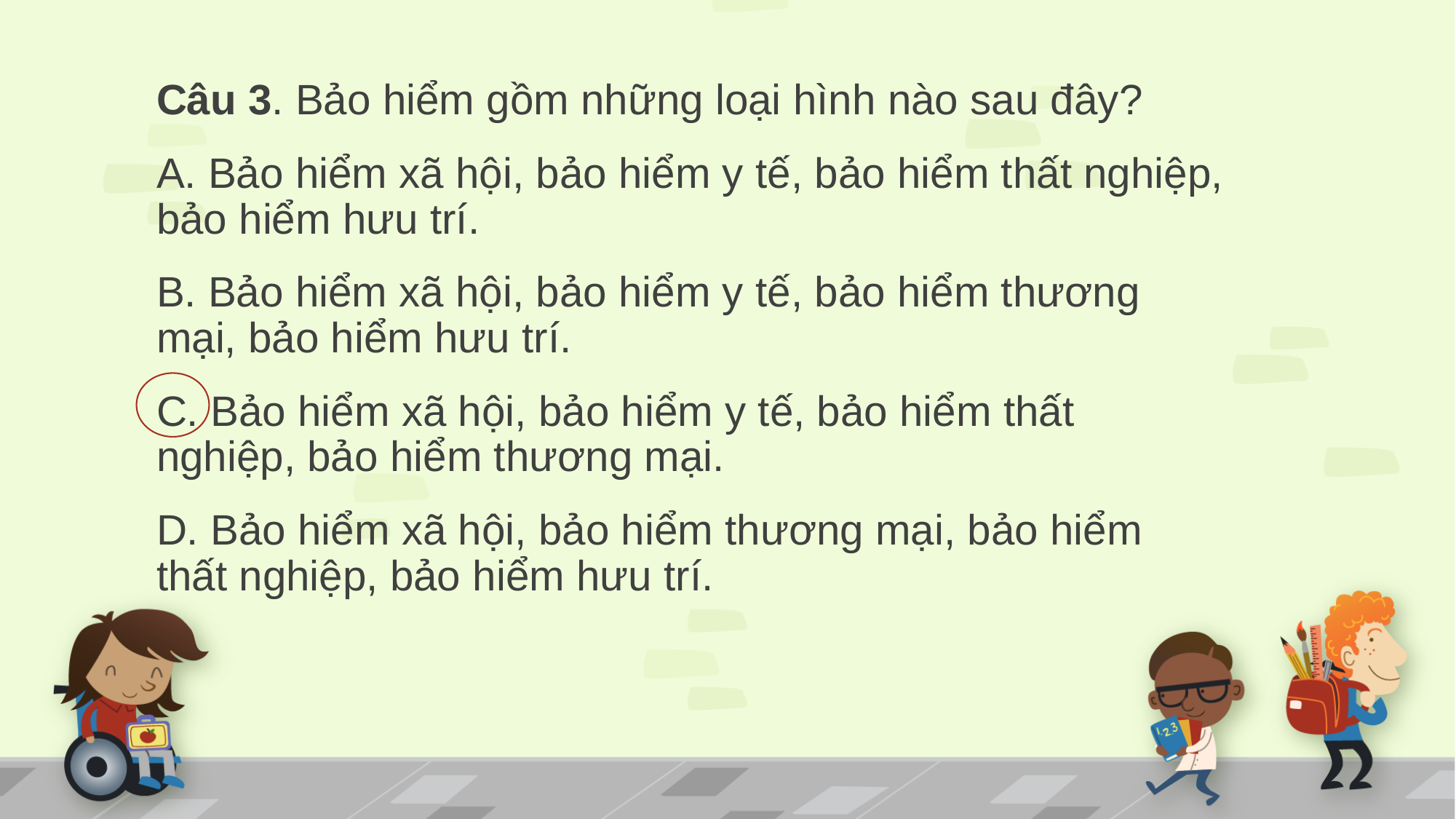

Câu 3. Bảo hiểm gồm những loại hình nào sau đây?
A. Bảo hiểm xã hội, bảo hiểm y tế, bảo hiểm thất nghiệp, bảo hiểm hưu trí.
B. Bảo hiểm xã hội, bảo hiểm y tế, bảo hiểm thương mại, bảo hiểm hưu trí.
C. Bảo hiểm xã hội, bảo hiểm y tế, bảo hiểm thất nghiệp, bảo hiểm thương mại.
D. Bảo hiểm xã hội, bảo hiểm thương mại, bảo hiểm thất nghiệp, bảo hiểm hưu trí.